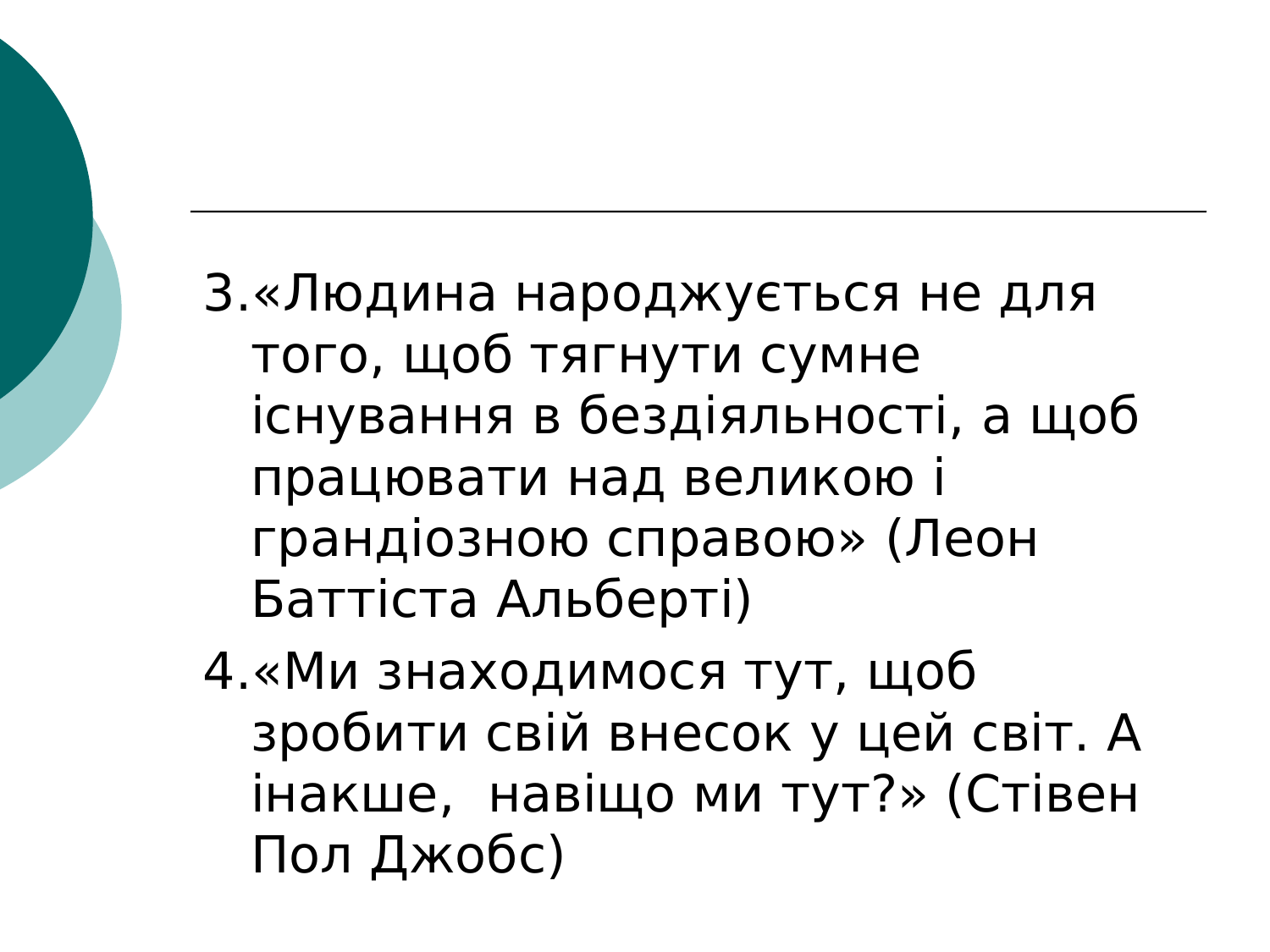

#
3.«Людина народжується не для того, щоб тягнути сумне існування в бездіяльності, а щоб працювати над великою і грандіозною справою» (Леон Баттіста Альберті)
4.«Ми знаходимося тут, щоб зробити свій внесок у цей світ. А інакше,  навіщо ми тут?» (Стівен Пол Джобс)